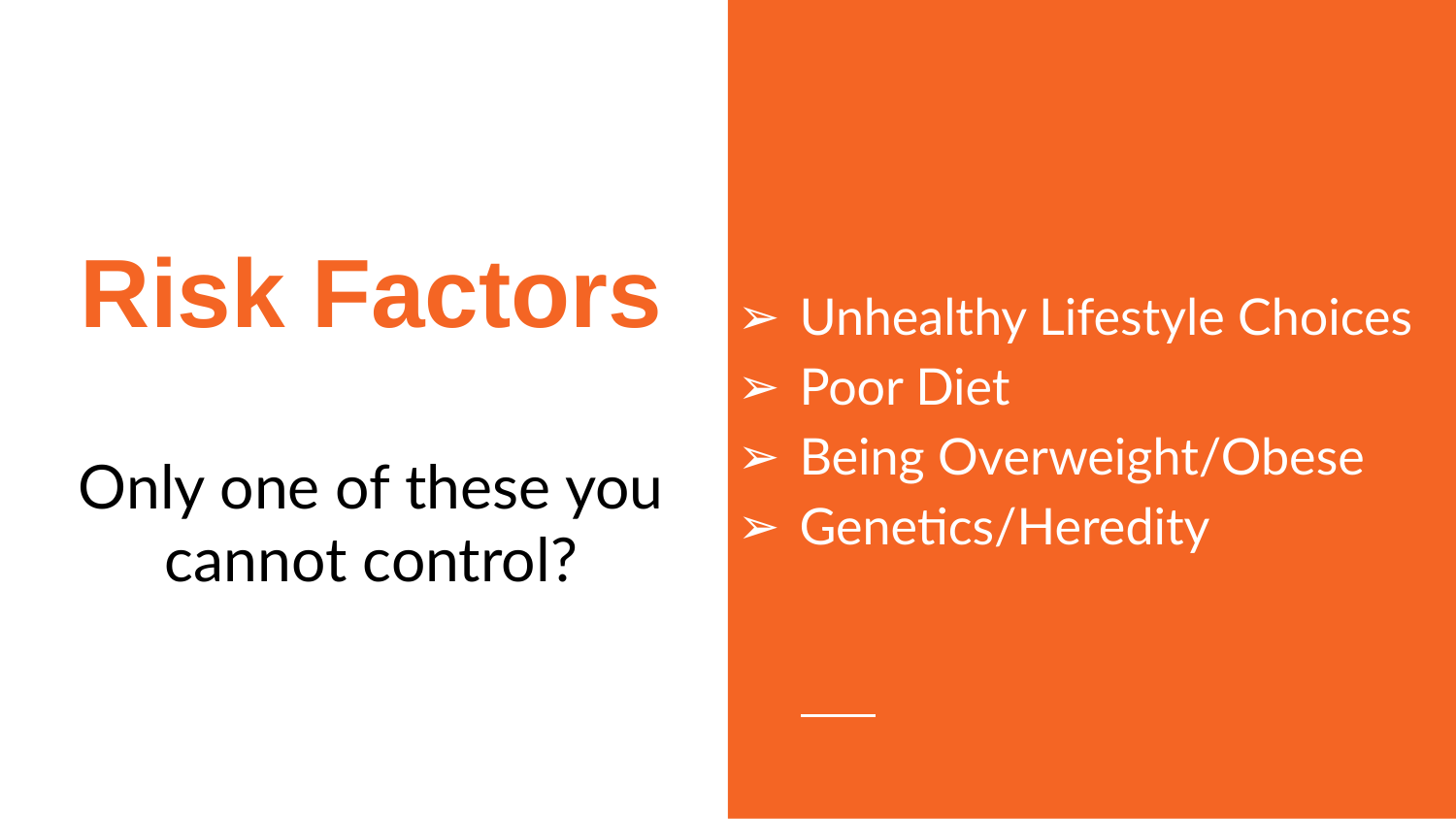

Unhealthy Lifestyle Choices
Poor Diet
Being Overweight/Obese
Genetics/Heredity
# Risk Factors
Only one of these you cannot control?